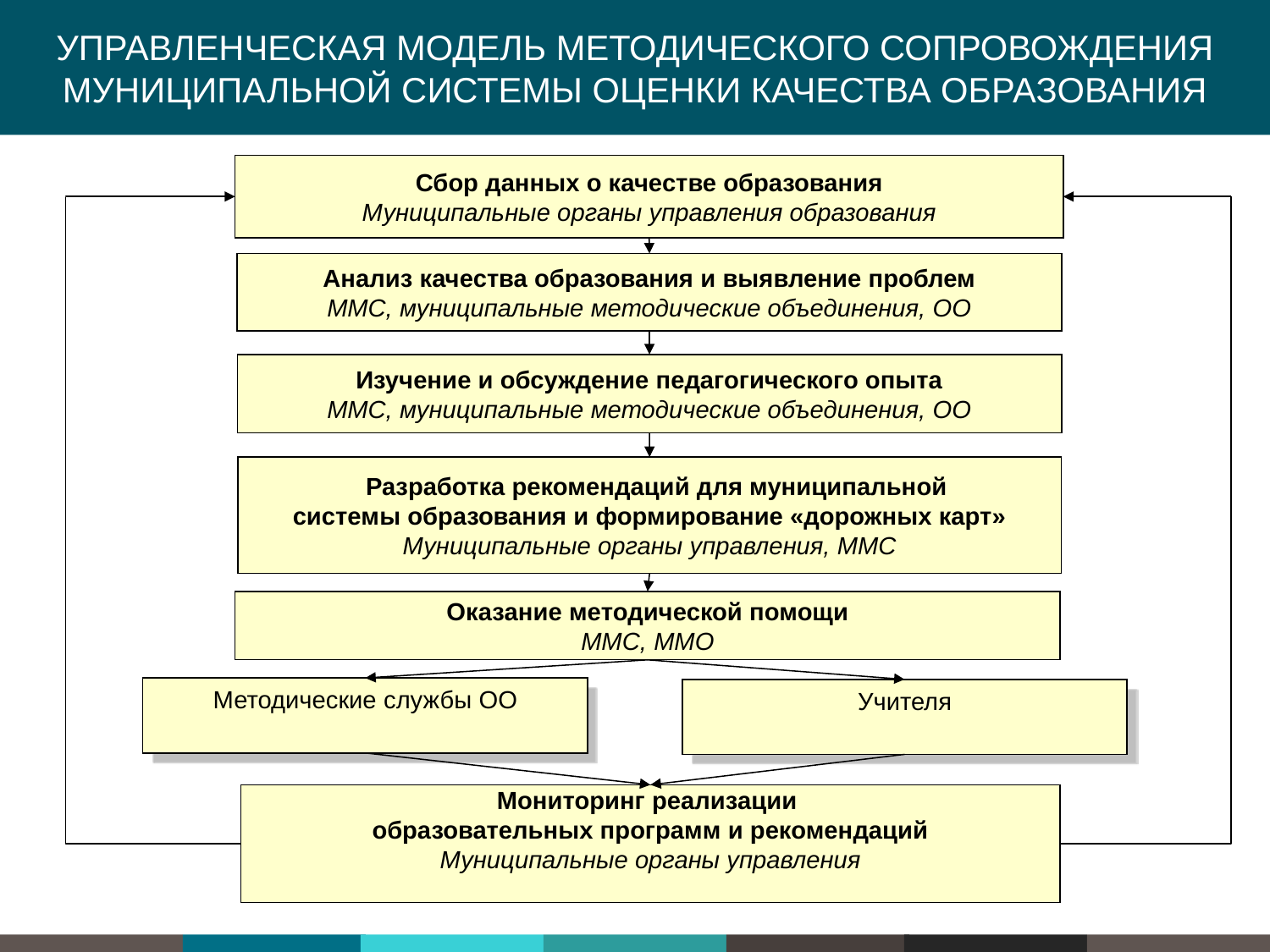

Управленческая модель методического сопровождения
муниципальной системы оценки качества образования
Сбор данных о качестве образования
Муниципальные органы управления образования
Анализ качества образования и выявление проблем
ММС, муниципальные методические объединения, ОО
Изучение и обсуждение педагогического опыта
ММС, муниципальные методические объединения, ОО
   Разработка рекомендаций для муниципальной
системы образования и формирование «дорожных карт»
Муниципальные органы управления, ММС
Оказание методической помощи
ММС, ММО
Методические службы ОО
Учителя
Мониторинг реализации
образовательных программ и рекомендаций
Муниципальные органы управления